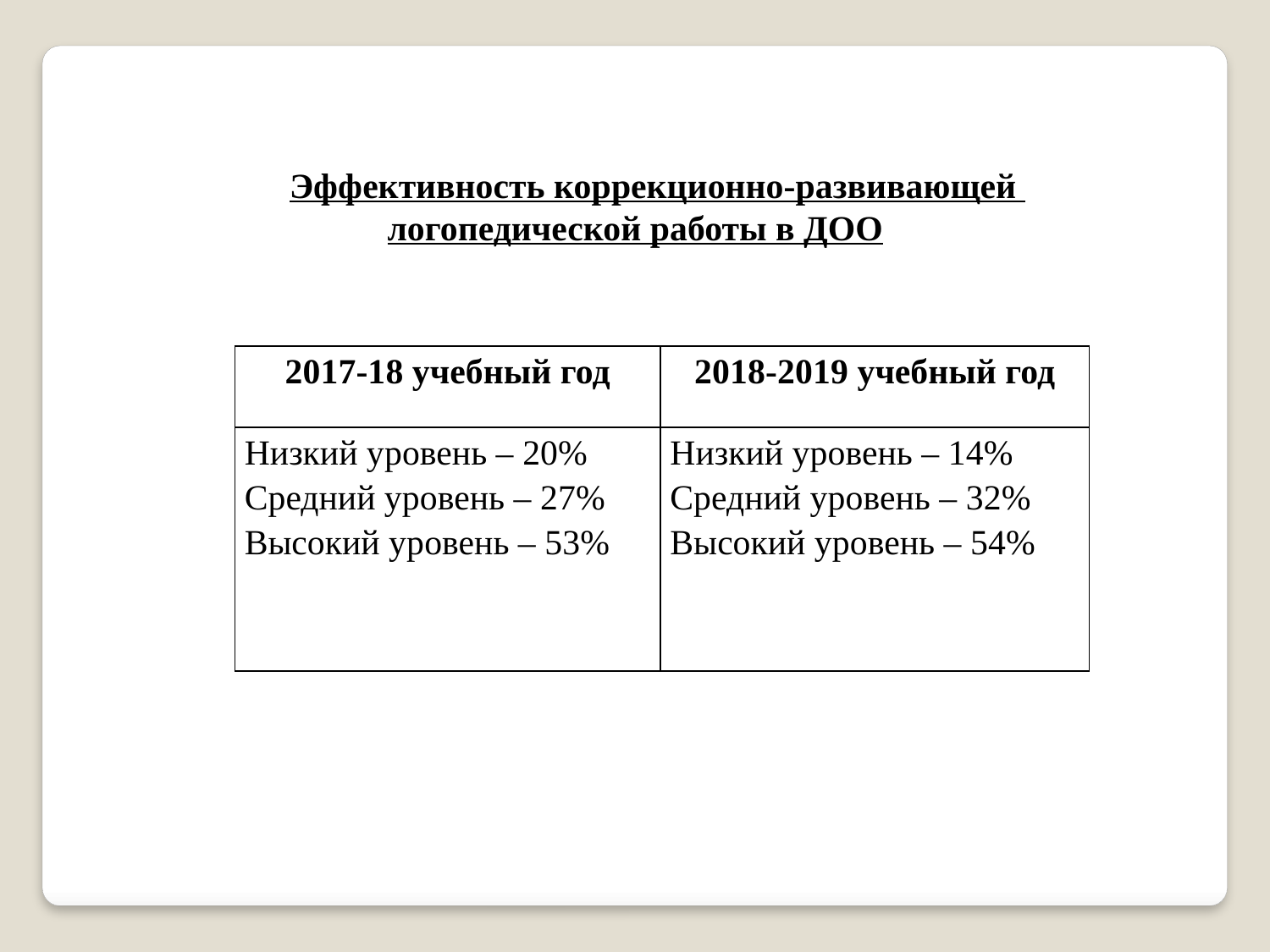

Эффективность коррекционно-развивающей
логопедической работы в ДОО
| 2017-18 учебный год | 2018-2019 учебный год |
| --- | --- |
| Низкий уровень – 20% Средний уровень – 27% Высокий уровень – 53% | Низкий уровень – 14% Средний уровень – 32% Высокий уровень – 54% |